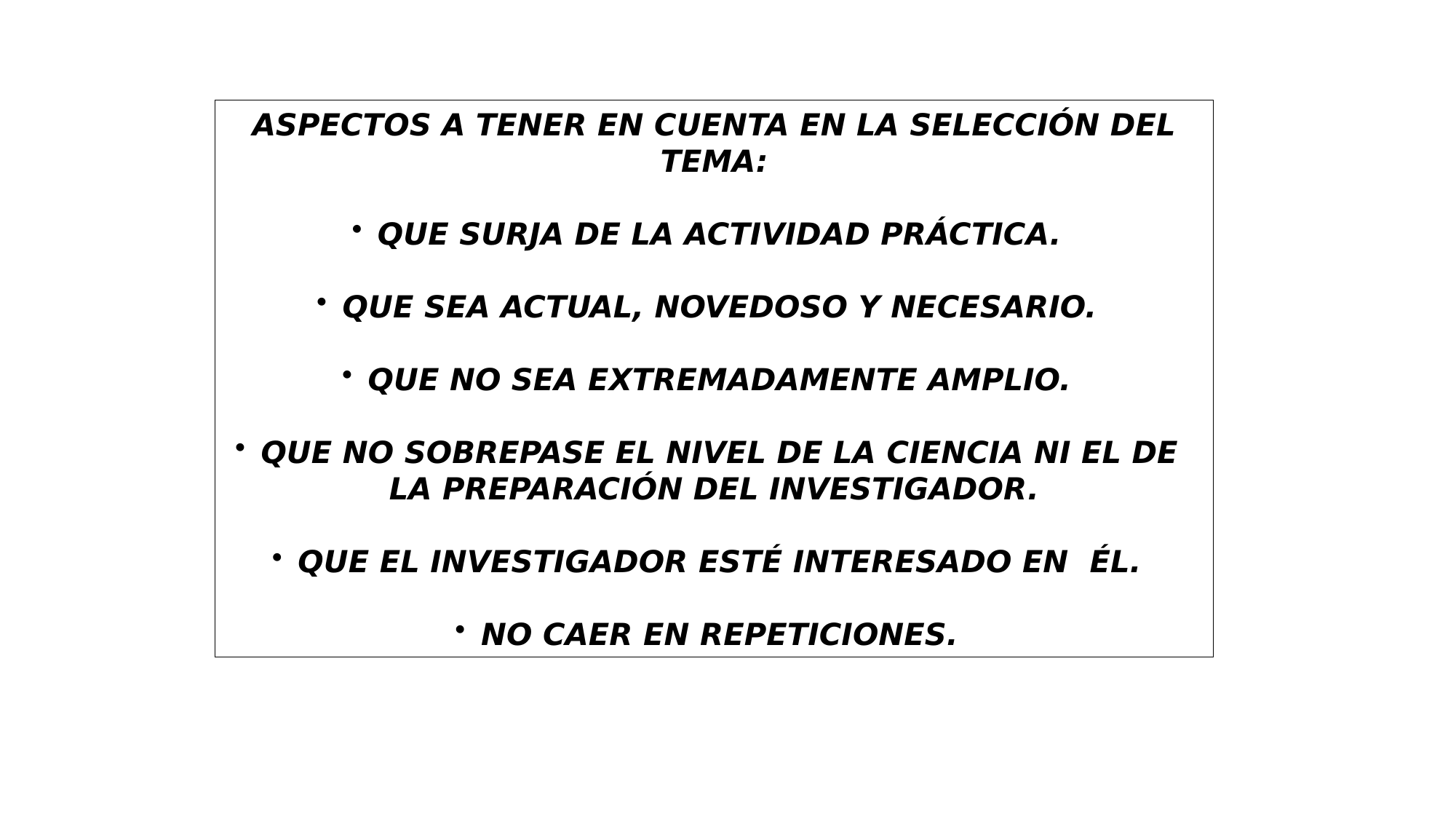

ASPECTOS A TENER EN CUENTA EN LA SELECCIÓN DEL TEMA:

QUE SURJA DE LA ACTIVIDAD PRÁCTICA.

QUE SEA ACTUAL, NOVEDOSO Y NECESARIO.

QUE NO SEA EXTREMADAMENTE AMPLIO.

QUE NO SOBREPASE EL NIVEL DE LA CIENCIA NI EL DE LA PREPARACIÓN DEL INVESTIGADOR.

QUE EL INVESTIGADOR ESTÉ INTERESADO EN  ÉL.

NO CAER EN REPETICIONES.